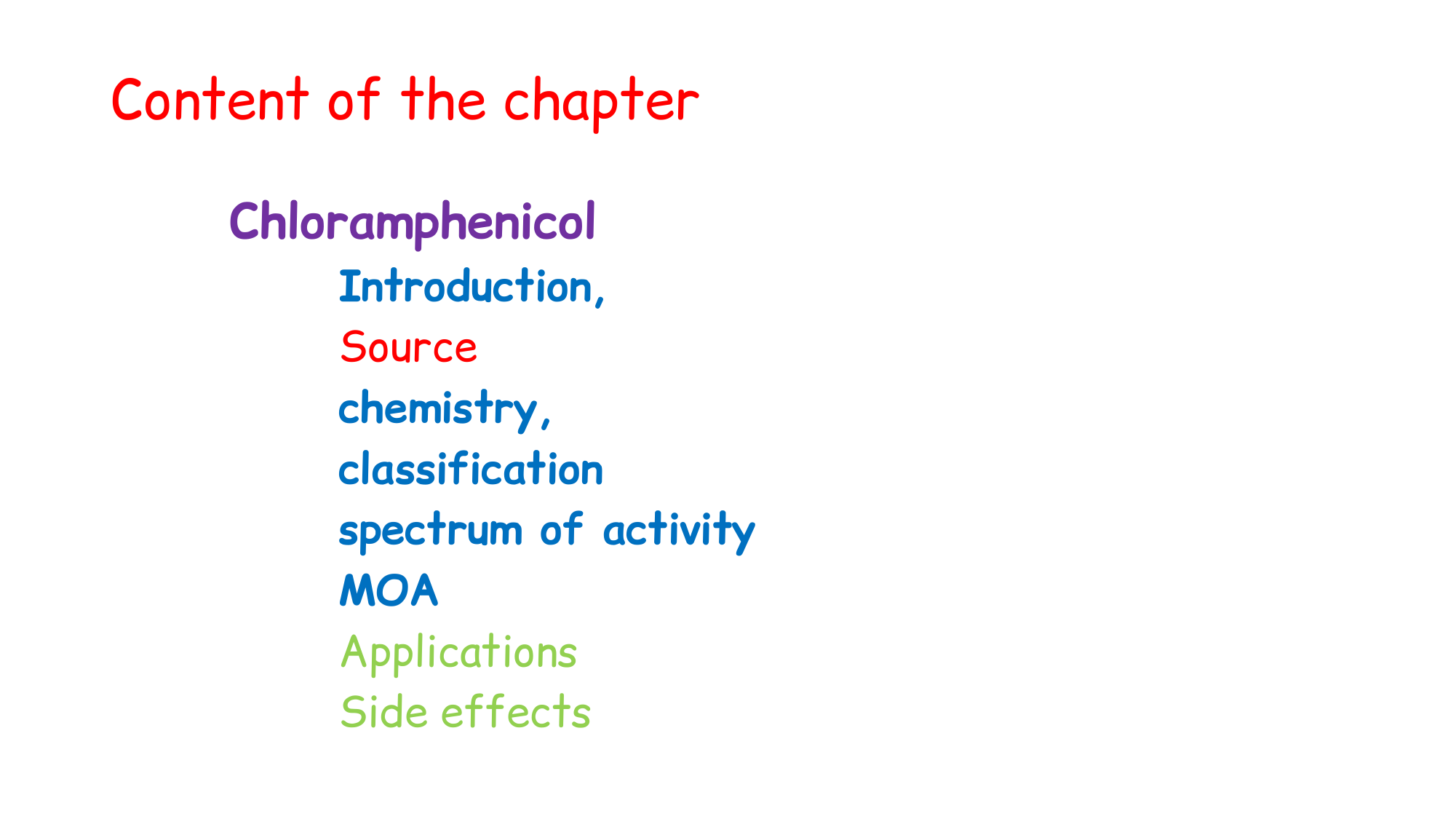

# Content of the chapter
Chloramphenicol
	Introduction,
	Source
	chemistry,
	classification
	spectrum of activity
	MOA
	Applications
	Side effects